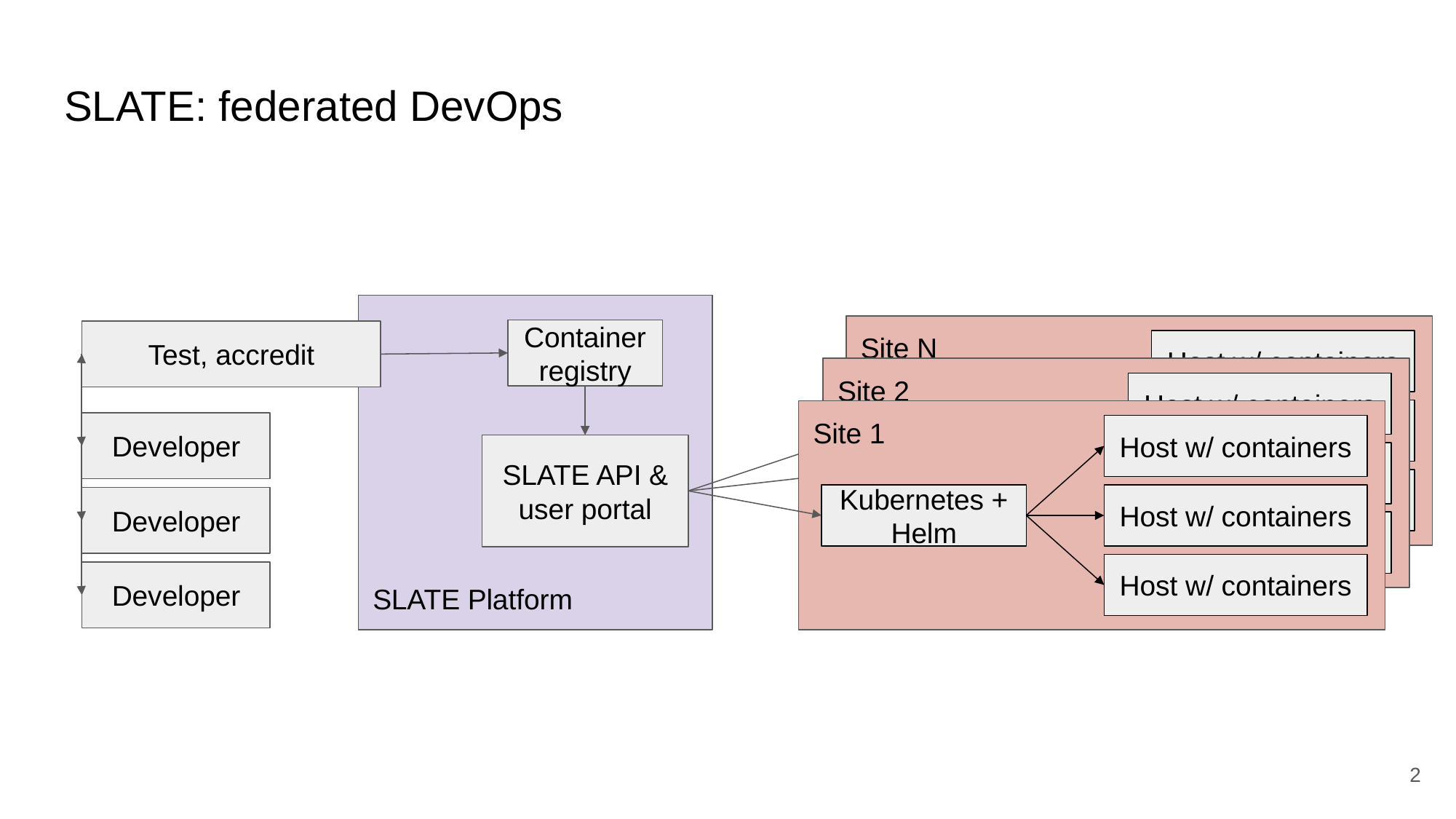

# SLATE: federated DevOps
SLATE Platform
Site N
Host w/ containers
Orchestrator
Host w/ containers
Host w/ containers
Container registry
Test, accredit
Site 2
Host w/ containers
Orchestrator
Host w/ containers
Host w/ containers
Site 1
Host w/ containers
Kubernetes + Helm
Host w/ containers
Host w/ containers
Developer
SLATE API & user portal
Developer
Developer
2